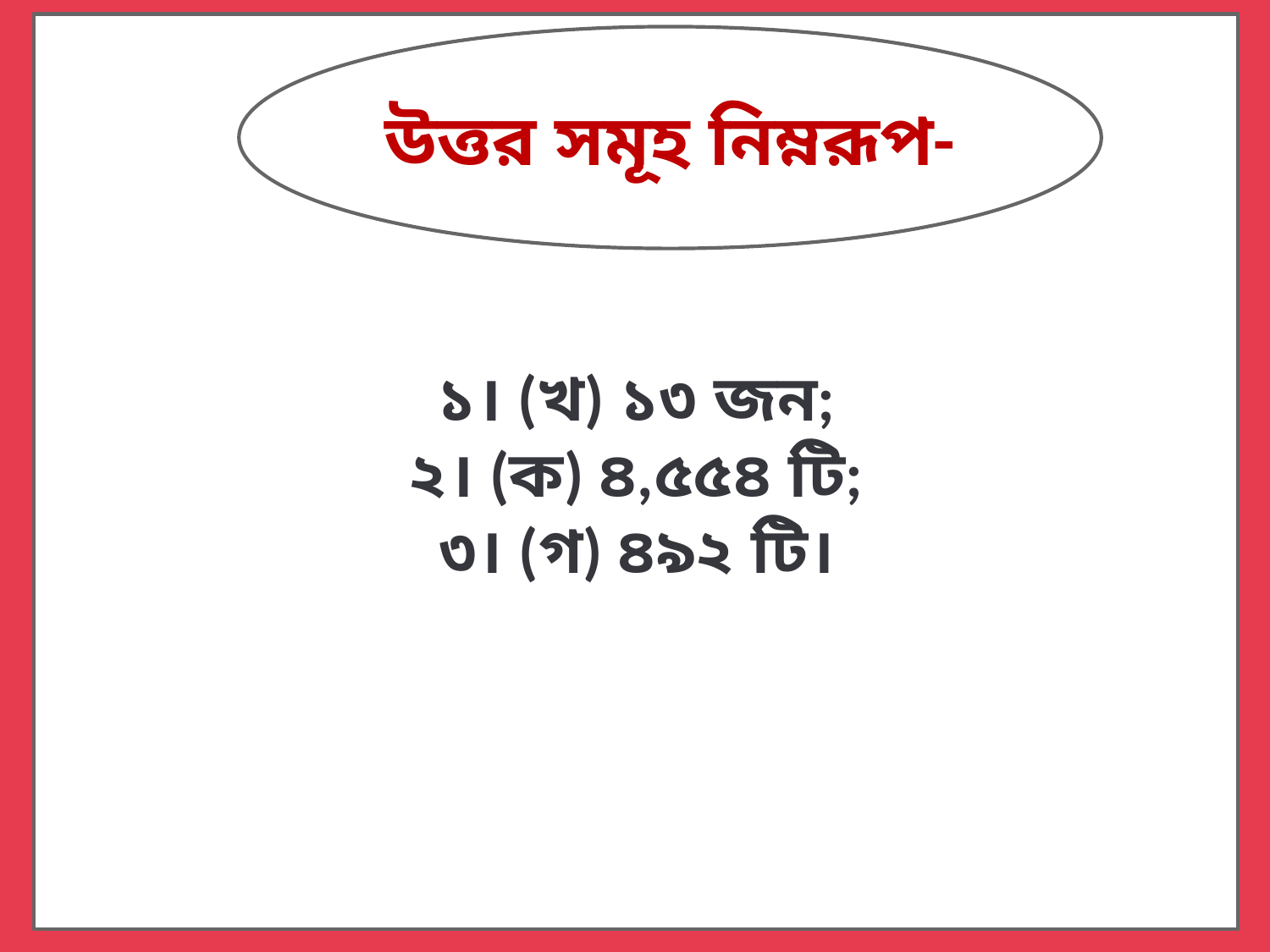

১। (খ) ১৩ জন;
২। (ক) ৪,৫৫৪ টি;
৩। (গ) ৪৯২ টি।
উত্তর সমূহ নিম্নরূপ-